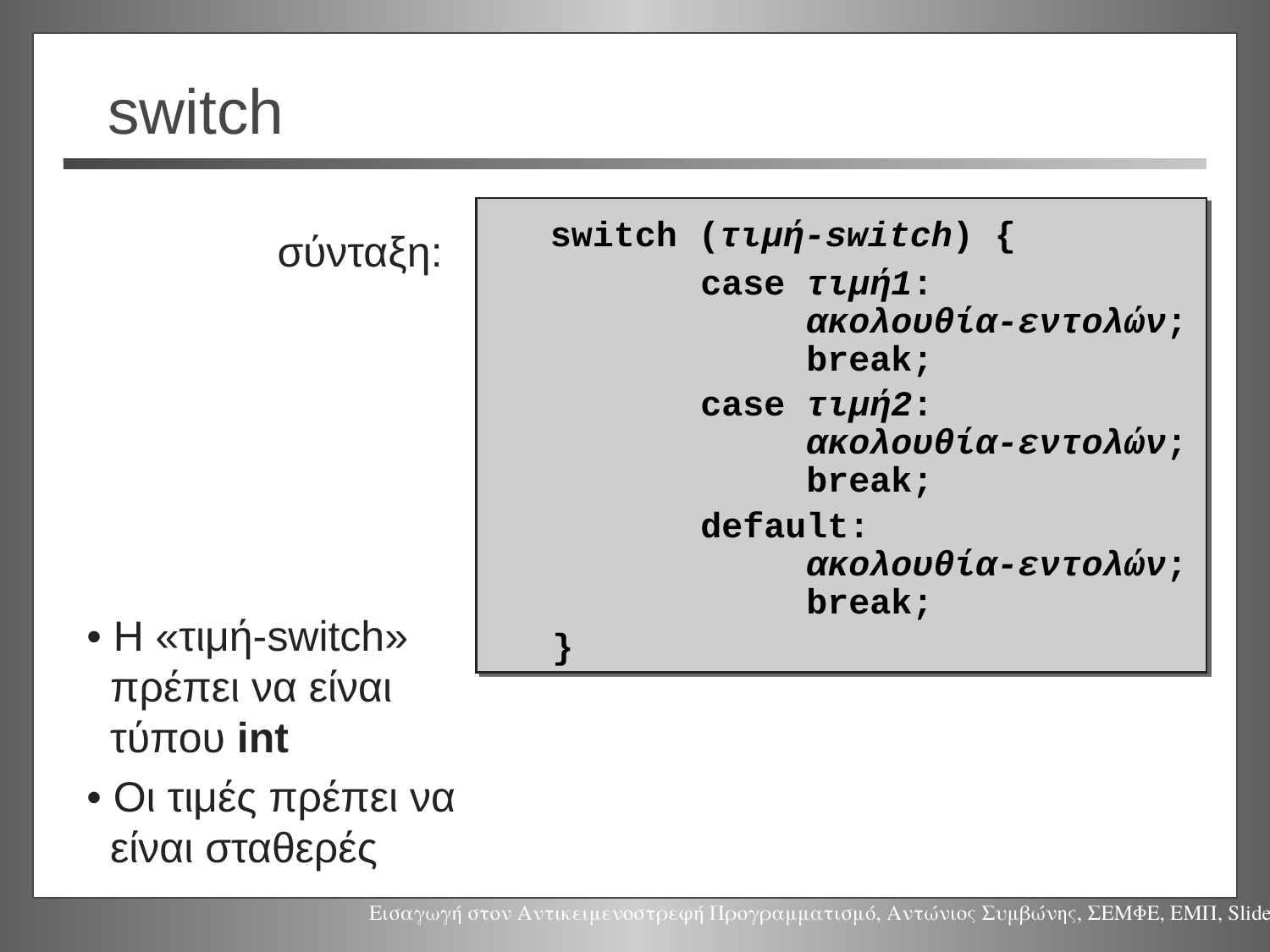

# switch
     switch (τιμή-switch) {
	    case τιμή1: 				   ακολουθία-εντολών;
		   break;
	    case τιμή2:
		   ακολουθία-εντολών;
		   break;
	    default:
		   ακολουθία-εντολών;
		   break;
   }
σύνταξη:
• Η «τιμή-switch»
  πρέπει να είναι
  τύπου int
• Οι τιμές πρέπει να
  είναι σταθερές